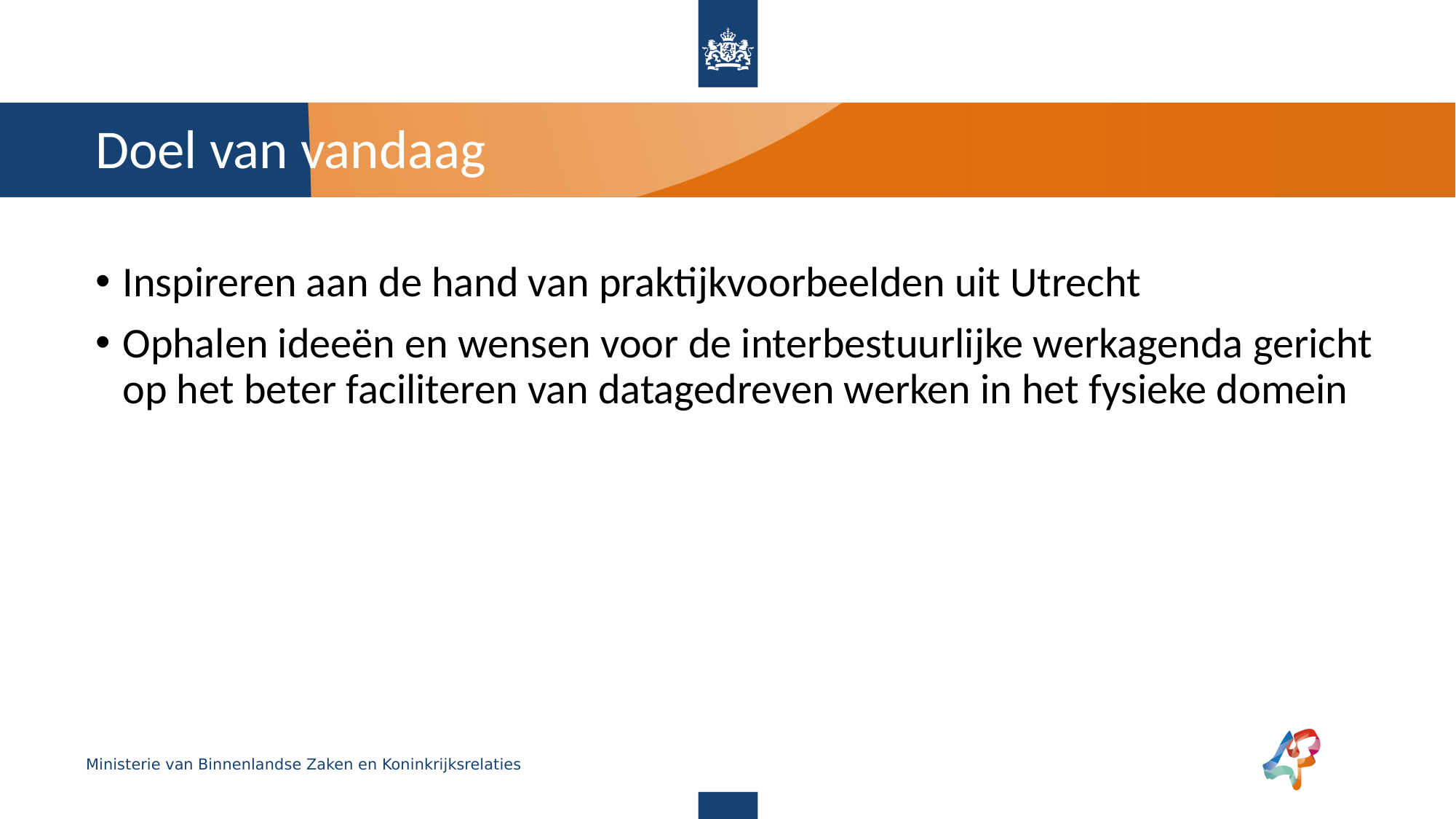

# Doel van vandaag
Inspireren aan de hand van praktijkvoorbeelden uit Utrecht
Ophalen ideeën en wensen voor de interbestuurlijke werkagenda gericht op het beter faciliteren van datagedreven werken in het fysieke domein